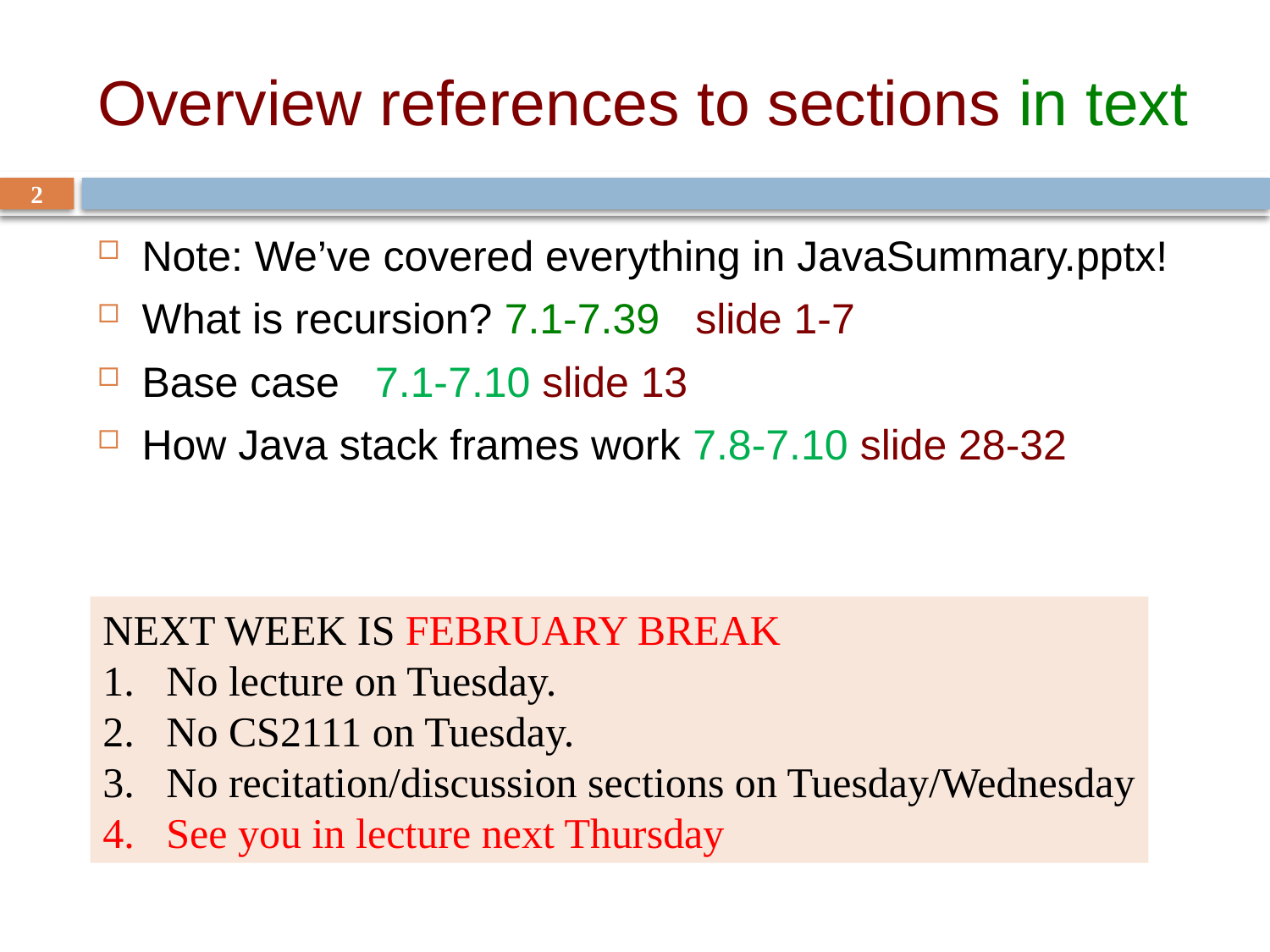

# Overview references to sections in text
2
Note: We’ve covered everything in JavaSummary.pptx!
What is recursion? 7.1-7.39   slide 1-7
Base case   7.1-7.10 slide 13
How Java stack frames work 7.8-7.10 slide 28-32
NEXT WEEK IS FEBRUARY BREAK
No lecture on Tuesday.
No CS2111 on Tuesday.
No recitation/discussion sections on Tuesday/Wednesday
See you in lecture next Thursday